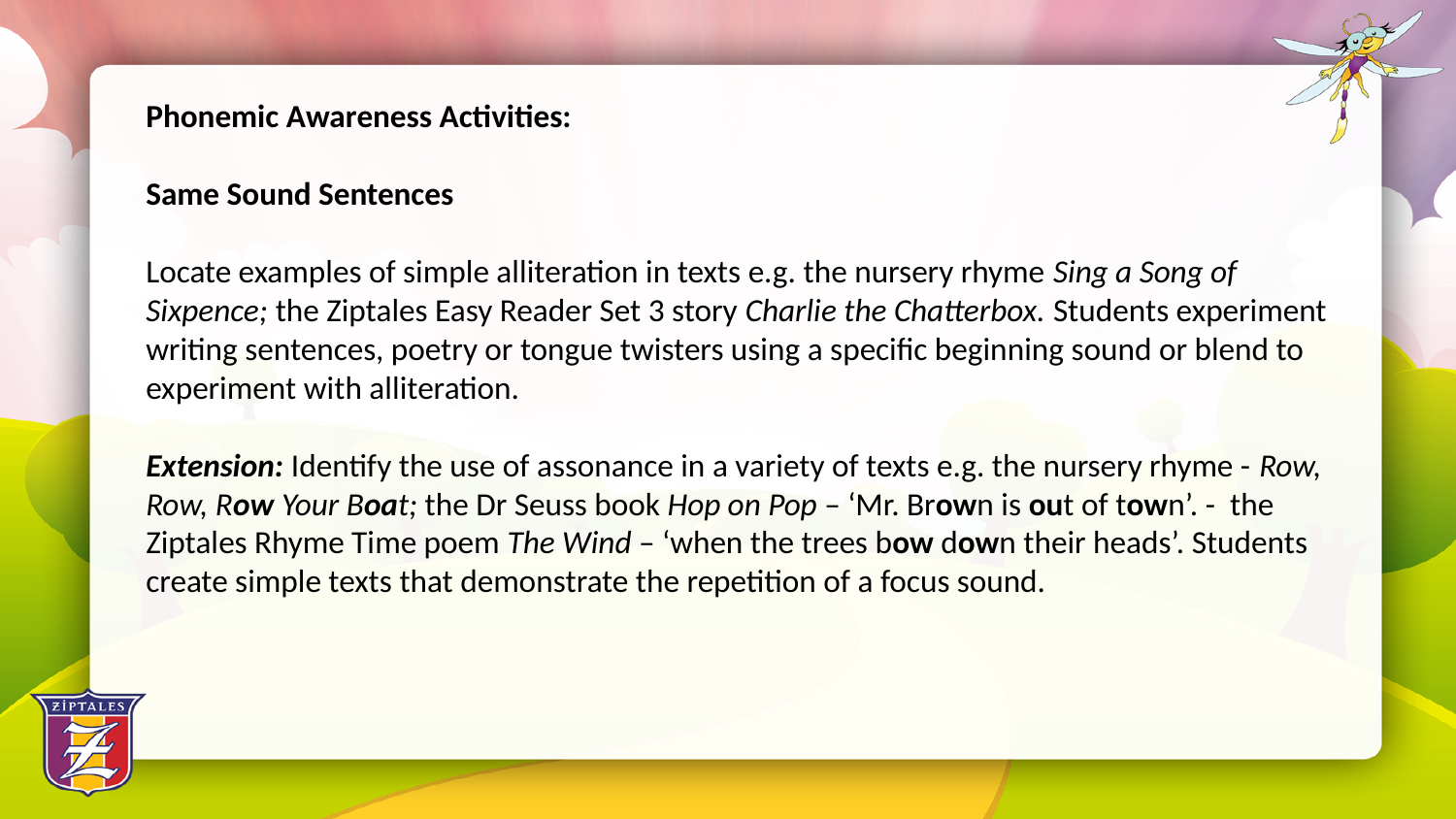

Phonemic Awareness Activities:

Same Sound Sentences

Locate examples of simple alliteration in texts e.g. the nursery rhyme Sing a Song of Sixpence; the Ziptales Easy Reader Set 3 story Charlie the Chatterbox. Students experiment writing sentences, poetry or tongue twisters using a specific beginning sound or blend to experiment with alliteration.

Extension: Identify the use of assonance in a variety of texts e.g. the nursery rhyme - Row, Row, Row Your Boat; the Dr Seuss book Hop on Pop – ‘Mr. Brown is out of town’. -  the Ziptales Rhyme Time poem The Wind – ‘when the trees bow down their heads’. Students create simple texts that demonstrate the repetition of a focus sound.